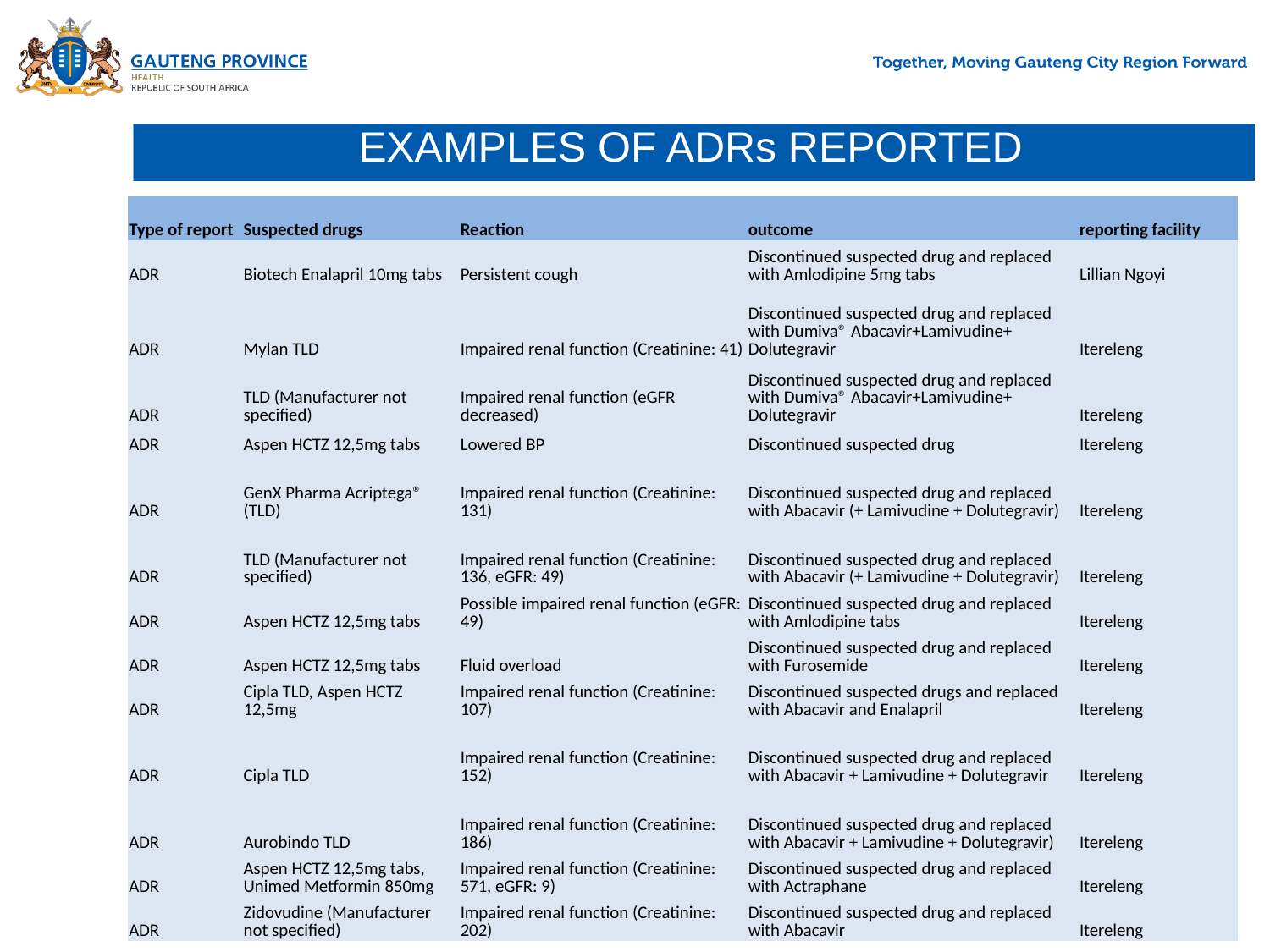

# EXAMPLES OF ADRs REPORTED
| Type of report | Suspected drugs | Reaction | outcome | reporting facility |
| --- | --- | --- | --- | --- |
| ADR | Biotech Enalapril 10mg tabs | Persistent cough | Discontinued suspected drug and replaced with Amlodipine 5mg tabs | Lillian Ngoyi |
| ADR | Mylan TLD | Impaired renal function (Creatinine: 41) | Discontinued suspected drug and replaced with Dumiva® Abacavir+Lamivudine+ Dolutegravir | Itereleng |
| ADR | TLD (Manufacturer not specified) | Impaired renal function (eGFR decreased) | Discontinued suspected drug and replaced with Dumiva® Abacavir+Lamivudine+ Dolutegravir | Itereleng |
| ADR | Aspen HCTZ 12,5mg tabs | Lowered BP | Discontinued suspected drug | Itereleng |
| ADR | GenX Pharma Acriptega® (TLD) | Impaired renal function (Creatinine: 131) | Discontinued suspected drug and replaced with Abacavir (+ Lamivudine + Dolutegravir) | Itereleng |
| ADR | TLD (Manufacturer not specified) | Impaired renal function (Creatinine: 136, eGFR: 49) | Discontinued suspected drug and replaced with Abacavir (+ Lamivudine + Dolutegravir) | Itereleng |
| ADR | Aspen HCTZ 12,5mg tabs | Possible impaired renal function (eGFR: 49) | Discontinued suspected drug and replaced with Amlodipine tabs | Itereleng |
| ADR | Aspen HCTZ 12,5mg tabs | Fluid overload | Discontinued suspected drug and replaced with Furosemide | Itereleng |
| ADR | Cipla TLD, Aspen HCTZ 12,5mg | Impaired renal function (Creatinine: 107) | Discontinued suspected drugs and replaced with Abacavir and Enalapril | Itereleng |
| ADR | Cipla TLD | Impaired renal function (Creatinine: 152) | Discontinued suspected drug and replaced with Abacavir + Lamivudine + Dolutegravir | Itereleng |
| ADR | Aurobindo TLD | Impaired renal function (Creatinine: 186) | Discontinued suspected drug and replaced with Abacavir + Lamivudine + Dolutegravir) | Itereleng |
| ADR | Aspen HCTZ 12,5mg tabs, Unimed Metformin 850mg | Impaired renal function (Creatinine: 571, eGFR: 9) | Discontinued suspected drug and replaced with Actraphane | Itereleng |
| ADR | Zidovudine (Manufacturer not specified) | Impaired renal function (Creatinine: 202) | Discontinued suspected drug and replaced with Abacavir | Itereleng |